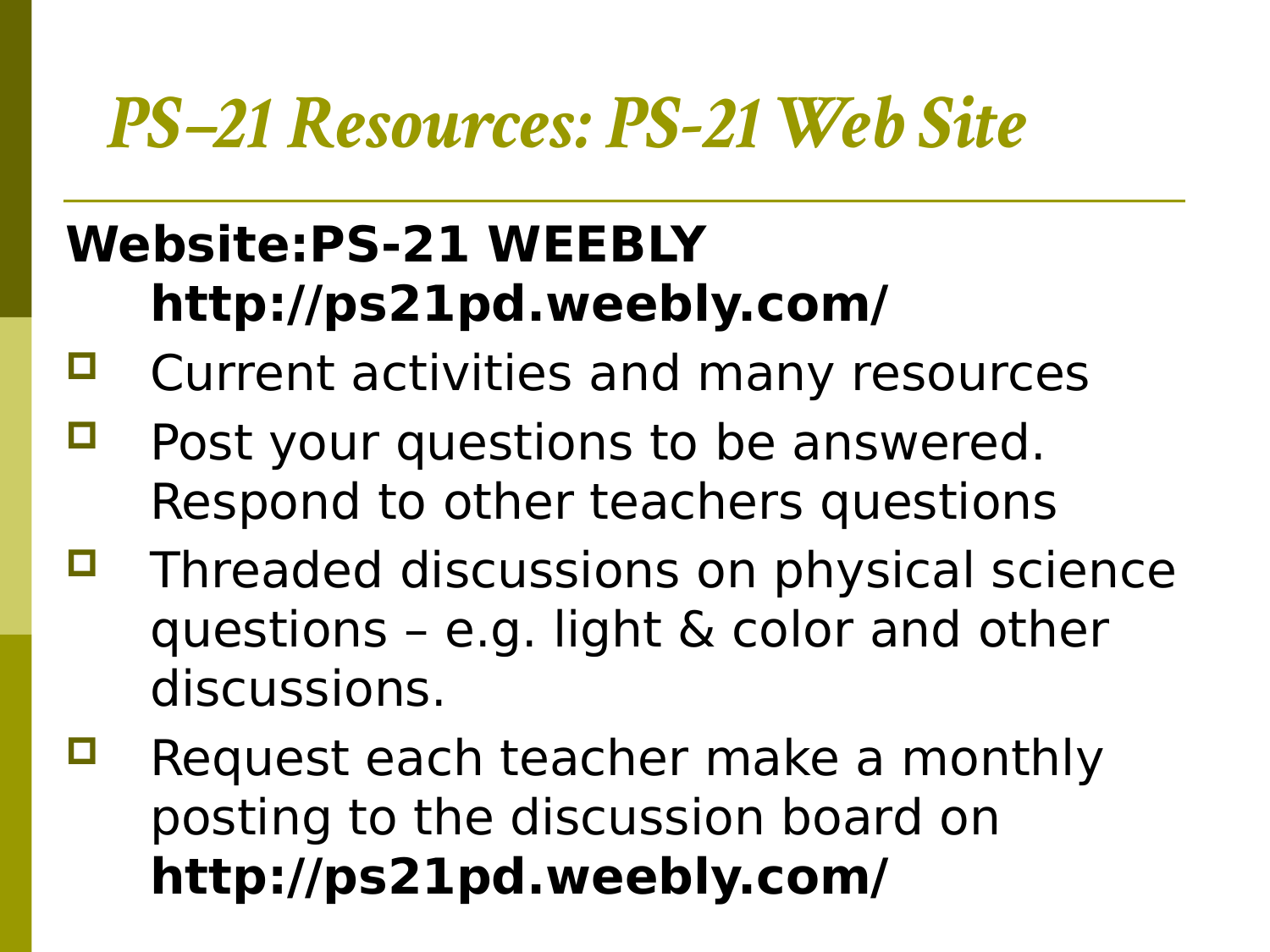

PS–21 Resources: PS-21 Web Site

Website:PS-21 WEEBLY http://ps21pd.weebly.com/
Current activities and many resources
Post your questions to be answered. Respond to other teachers questions
Threaded discussions on physical science questions – e.g. light & color and other discussions.
Request each teacher make a monthly posting to the discussion board on http://ps21pd.weebly.com/